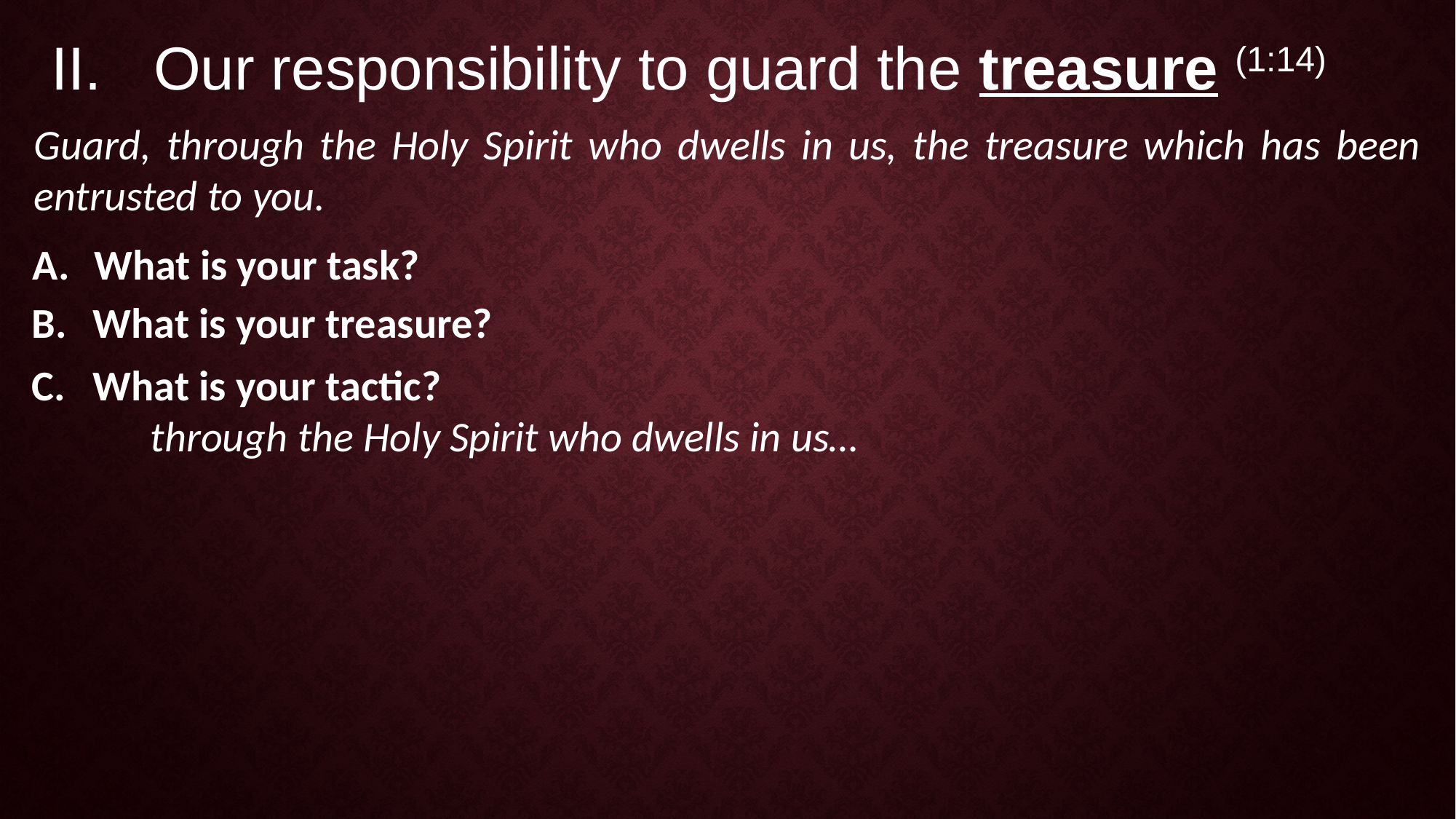

Our responsibility to guard the treasure (1:14)
Guard, through the Holy Spirit who dwells in us, the treasure which has been entrusted to you.
What is your task?
What is your treasure?
What is your tactic?
	 through the Holy Spirit who dwells in us…